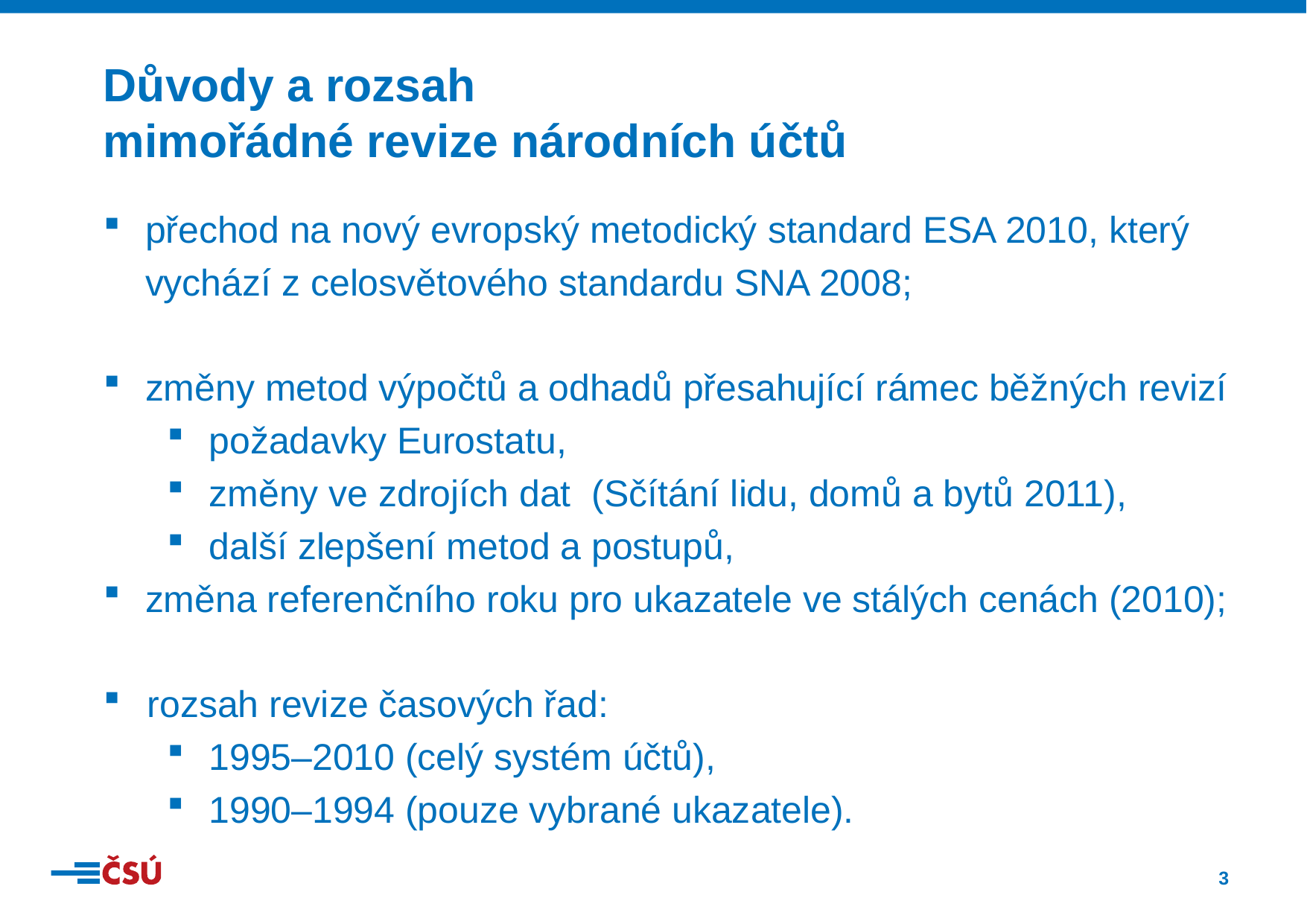

Důvody a rozsah
mimořádné revize národních účtů
přechod na nový evropský metodický standard ESA 2010, který  vychází z celosvětového standardu SNA 2008;

změny metod výpočtů a odhadů přesahující rámec běžných revizí
požadavky Eurostatu,
změny ve zdrojích dat  (Sčítání lidu, domů a bytů 2011),
další zlepšení metod a postupů,
změna referenčního roku pro ukazatele ve stálých cenách (2010);

rozsah revize časových řad:
1995–2010 (celý systém účtů),
1990–1994 (pouze vybrané ukazatele).